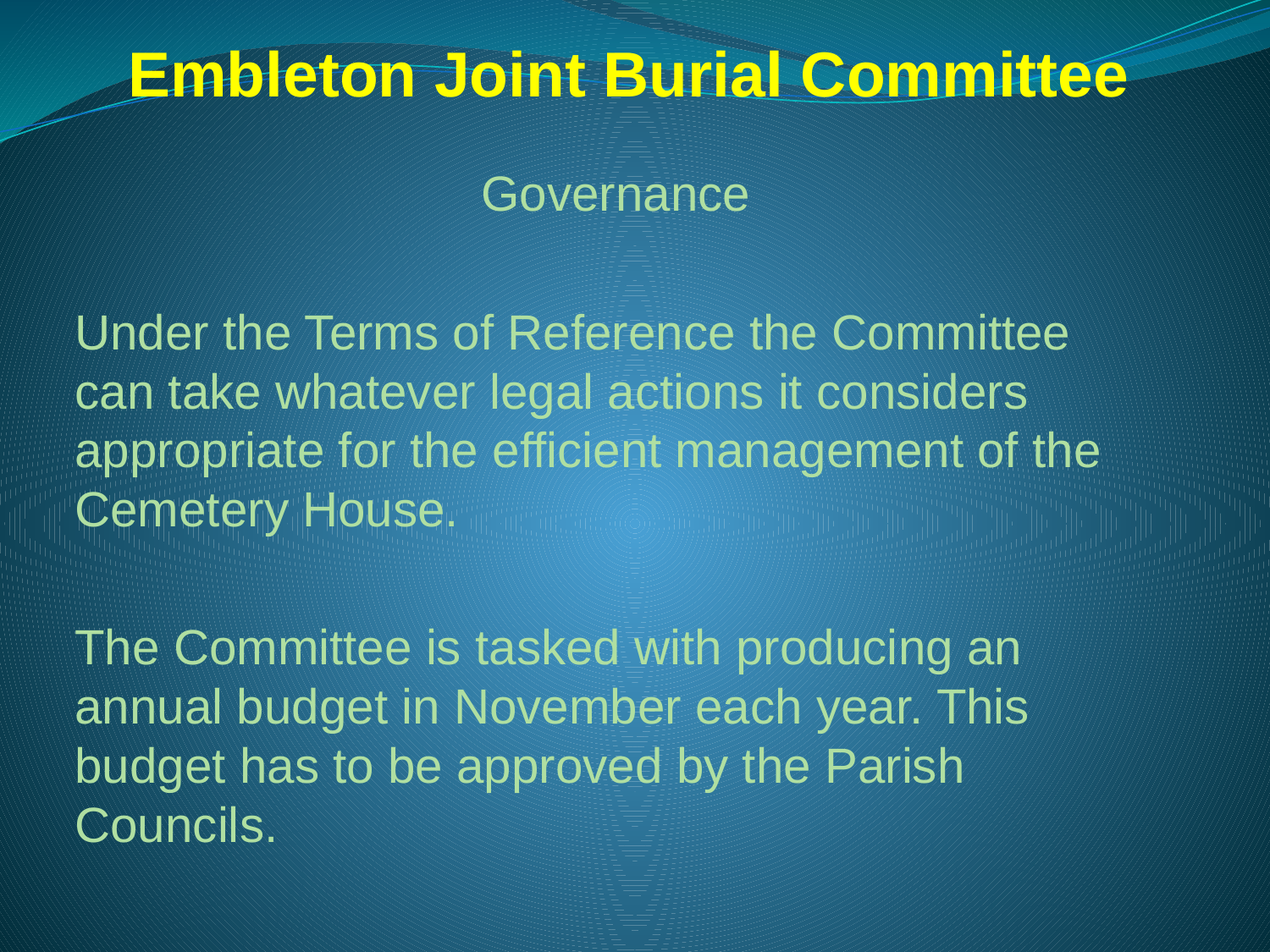

# Embleton Joint Burial Committee
Governance

Under the Terms of Reference the Committee can take whatever legal actions it considers appropriate for the efficient management of the Cemetery House.

The Committee is tasked with producing an annual budget in November each year. This budget has to be approved by the Parish Councils.